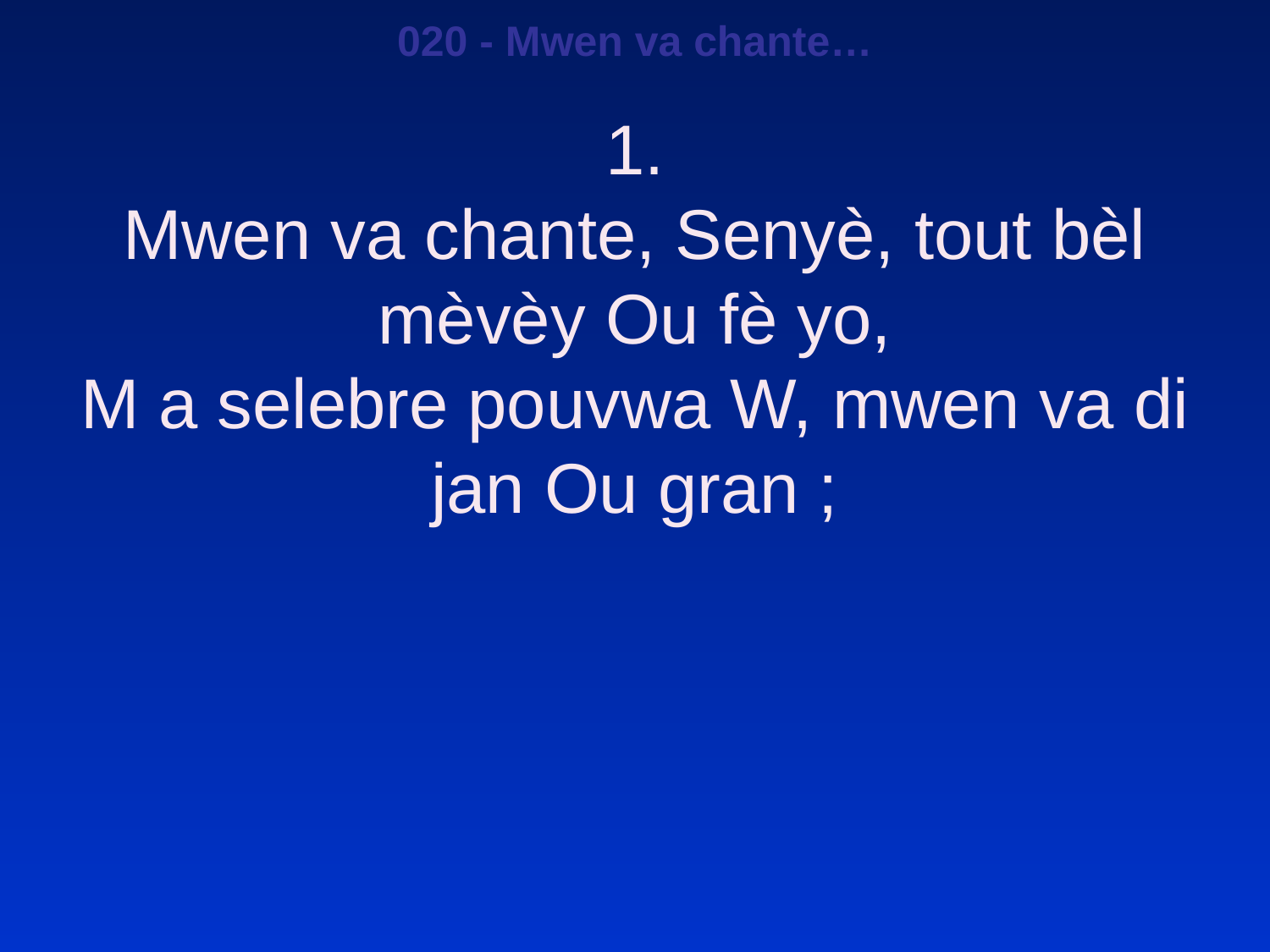

020 - Mwen va chante…
1.
Mwen va chante, Senyè, tout bèl mèvèy Ou fè yo,
M a selebre pouvwa W, mwen va di jan Ou gran ;